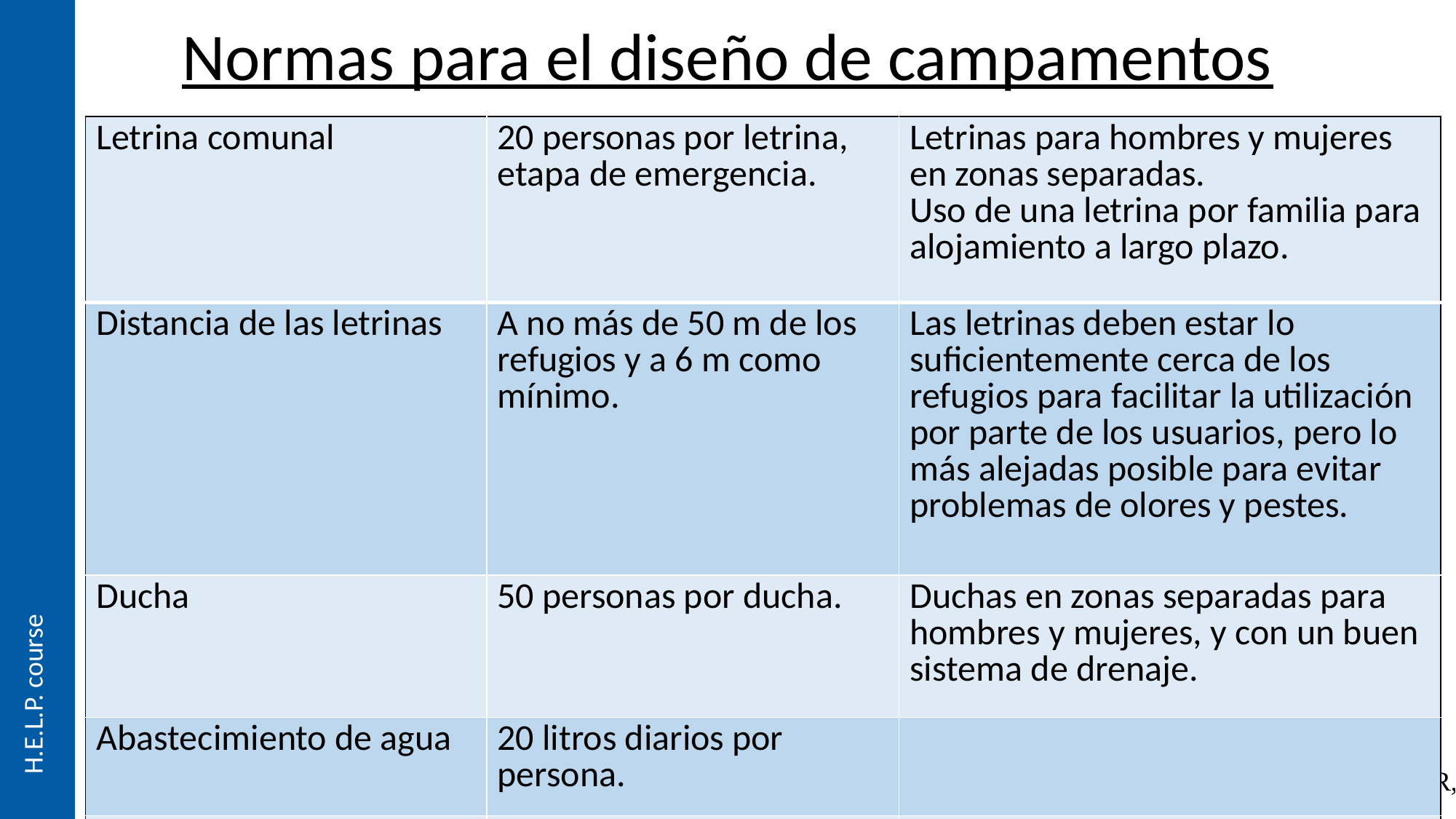

Normas para el diseño de campamentos
| Letrina comunal | 20 personas por letrina, etapa de emergencia. | Letrinas para hombres y mujeres en zonas separadas. Uso de una letrina por familia para alojamiento a largo plazo. |
| --- | --- | --- |
| Distancia de las letrinas | A no más de 50 m de los refugios y a 6 m como mínimo. | Las letrinas deben estar lo suficientemente cerca de los refugios para facilitar la utilización por parte de los usuarios, pero lo más alejadas posible para evitar problemas de olores y pestes. |
| Ducha | 50 personas por ducha. | Duchas en zonas separadas para hombres y mujeres, y con un buen sistema de drenaje. |
| Abastecimiento de agua | 20 litros diarios por persona. |  |
| Grifo de agua | 80 personas por grifo. | Uno por comunidad. |
Fuente: Manual para situaciones de emergencia del ACNUR,  20152018)